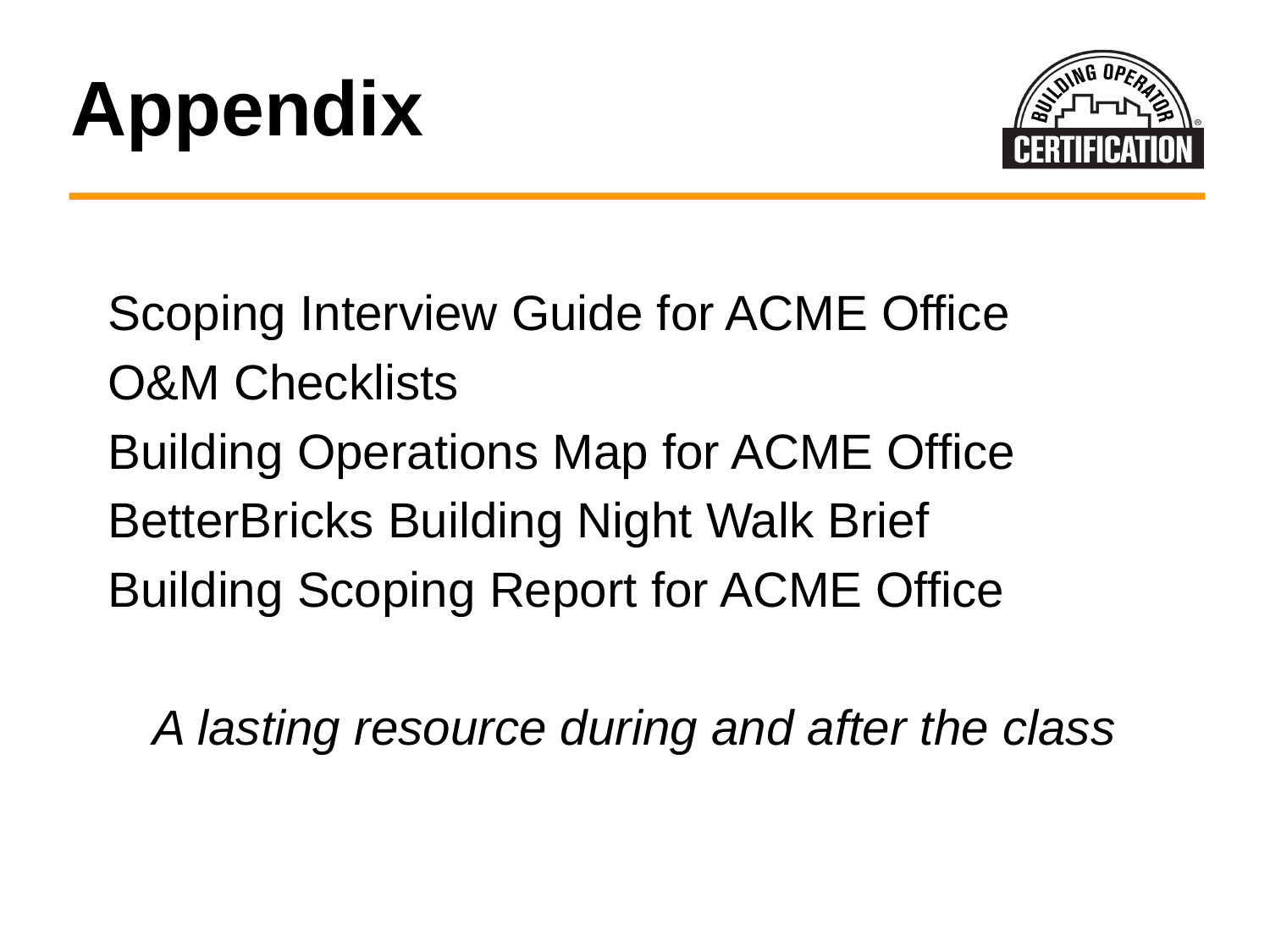

# Appendix
Scoping Interview Guide for ACME Office
O&M Checklists
Building Operations Map for ACME Office
BetterBricks Building Night Walk Brief
Building Scoping Report for ACME Office

A lasting resource during and after the class